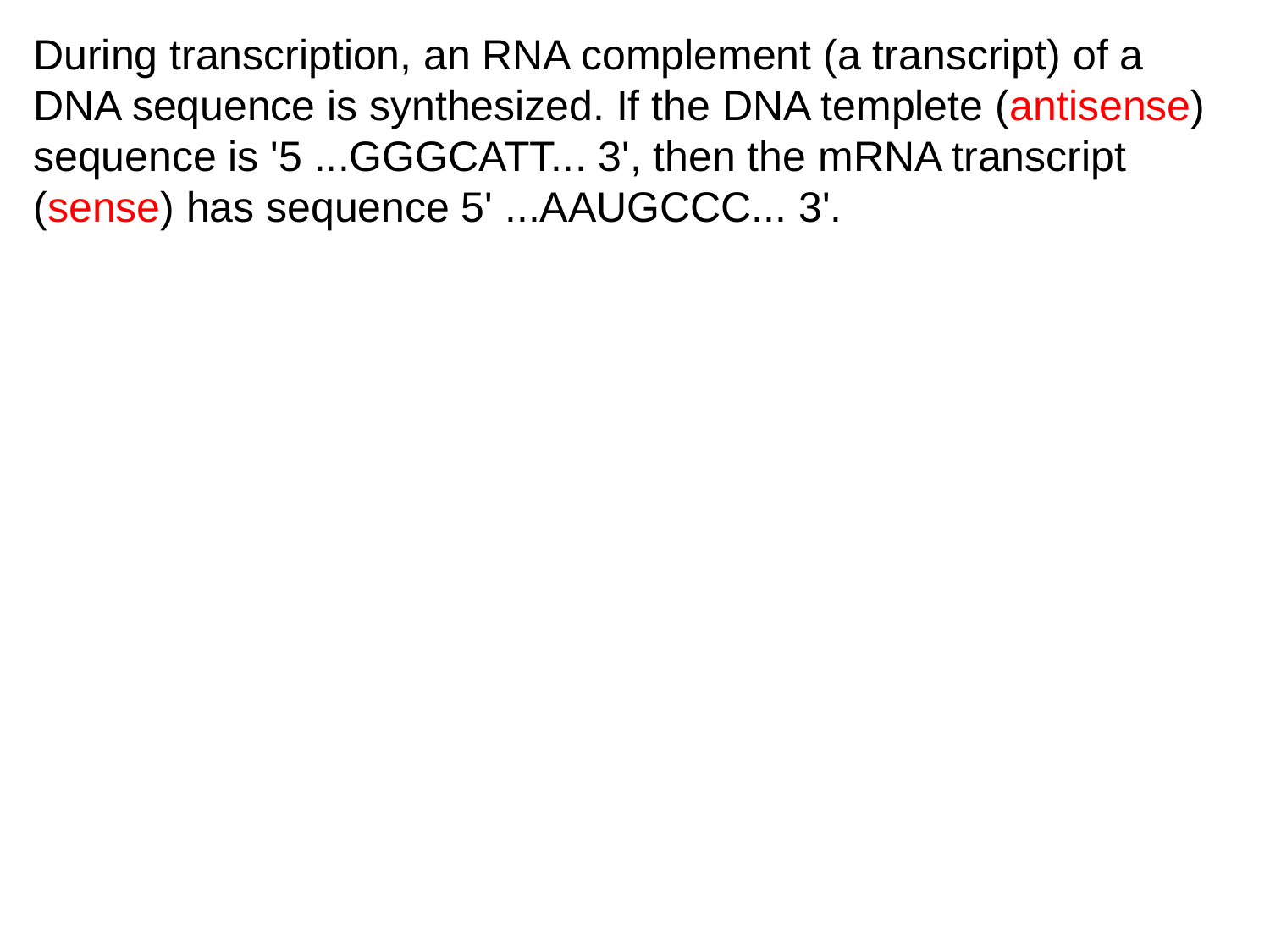

During transcription, an RNA complement (a transcript) of a DNA sequence is synthesized. If the DNA templete (antisense) sequence is '5 ...GGGCATT... 3', then the mRNA transcript (sense) has sequence 5' ...AAUGCCC... 3'.